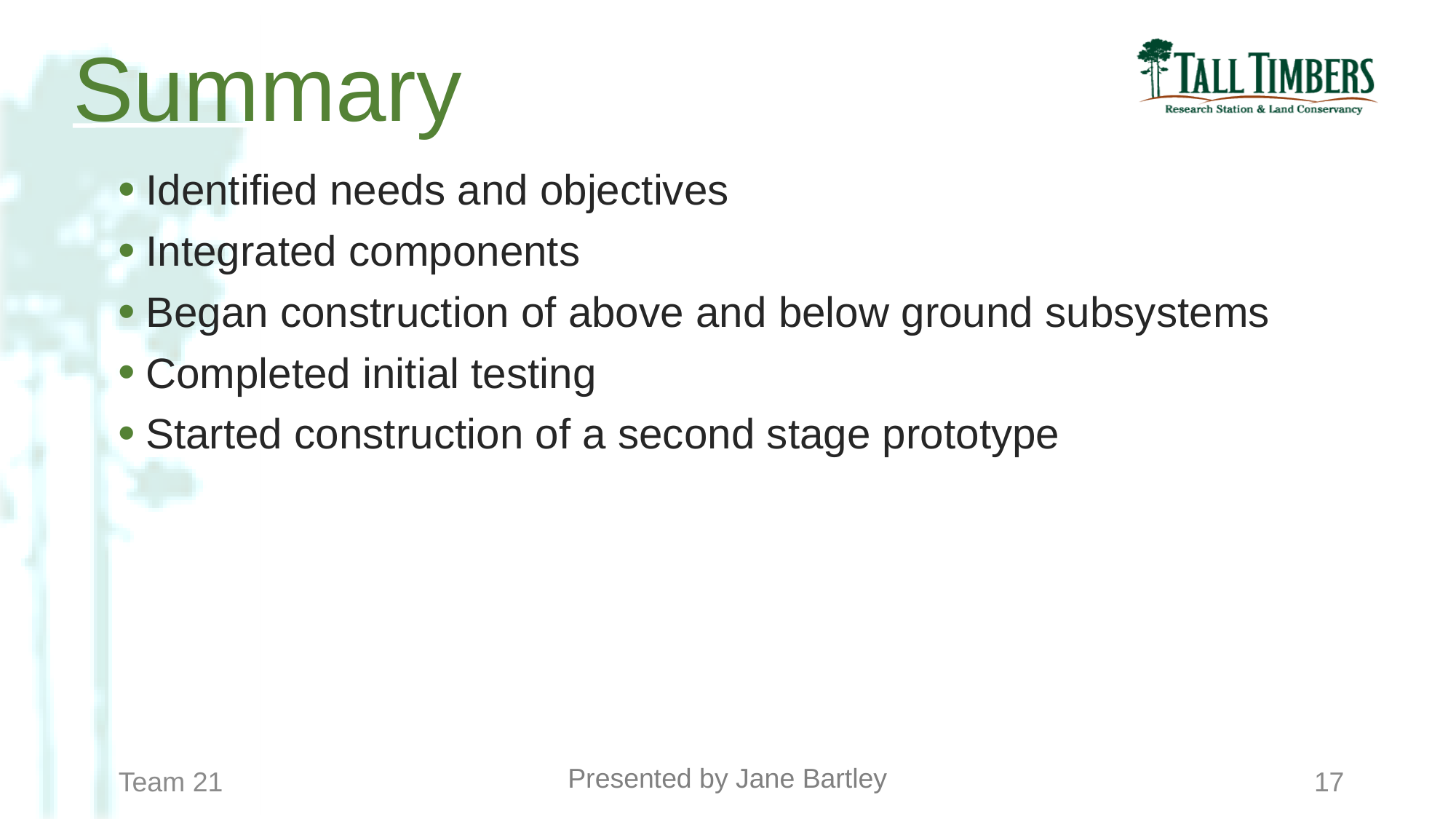

Summary
Identified needs and objectives
Integrated components
Began construction of above and below ground subsystems
Completed initial testing
Started construction of a second stage prototype
Presented by Jane Bartley
17